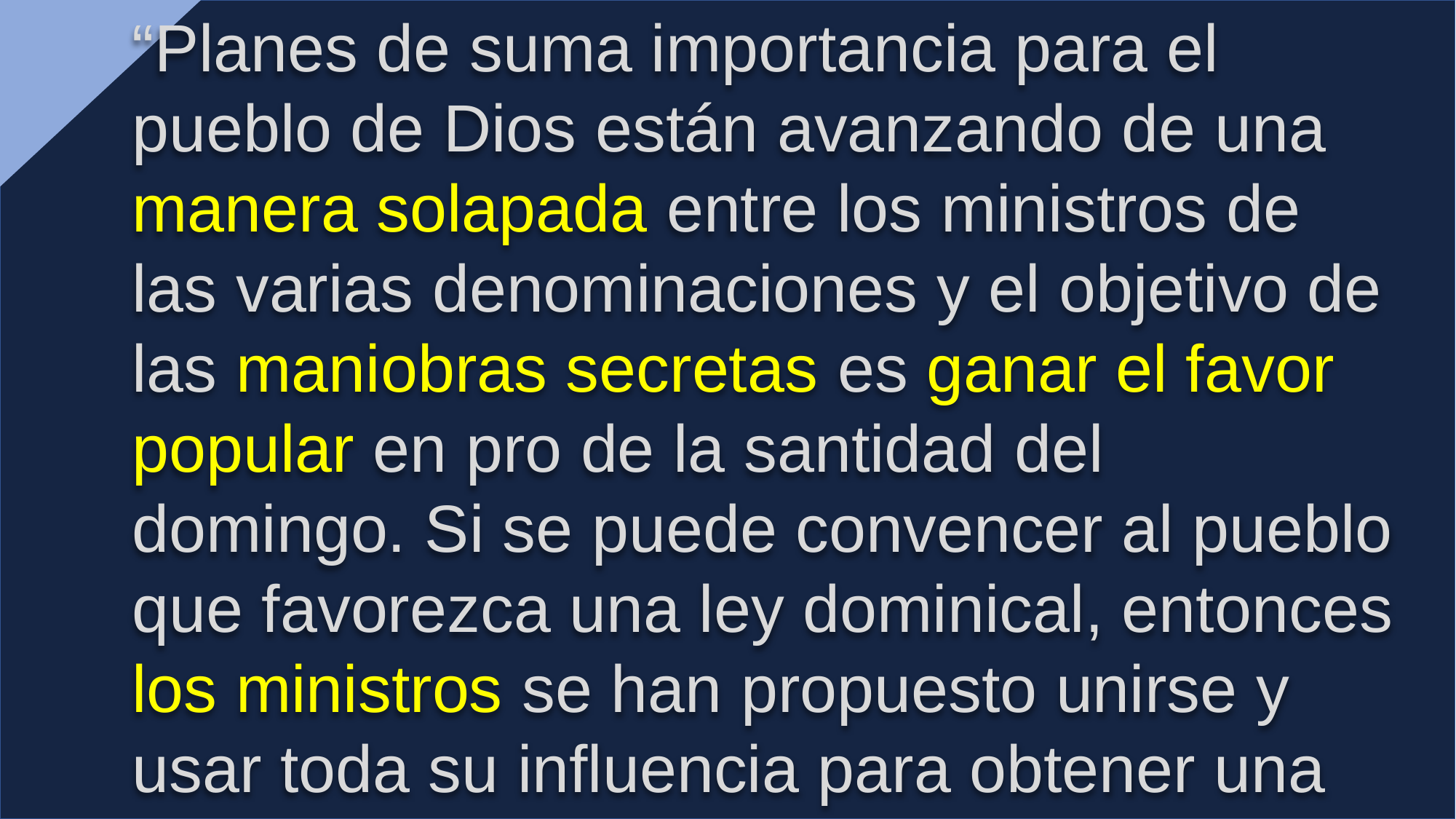

“Planes de suma importancia para el pueblo de Dios están avanzando de una manera solapada entre los ministros de las varias denominaciones y el objetivo de las maniobras secretas es ganar el favor popular en pro de la santidad del domingo. Si se puede convencer al pueblo que favorezca una ley dominical, entonces los ministros se han propuesto unirse y usar toda su influencia para obtener una enmienda religiosa a la constitución que obligue a la nación a guardar el domingo.” RH, Diciembre 24, 1889